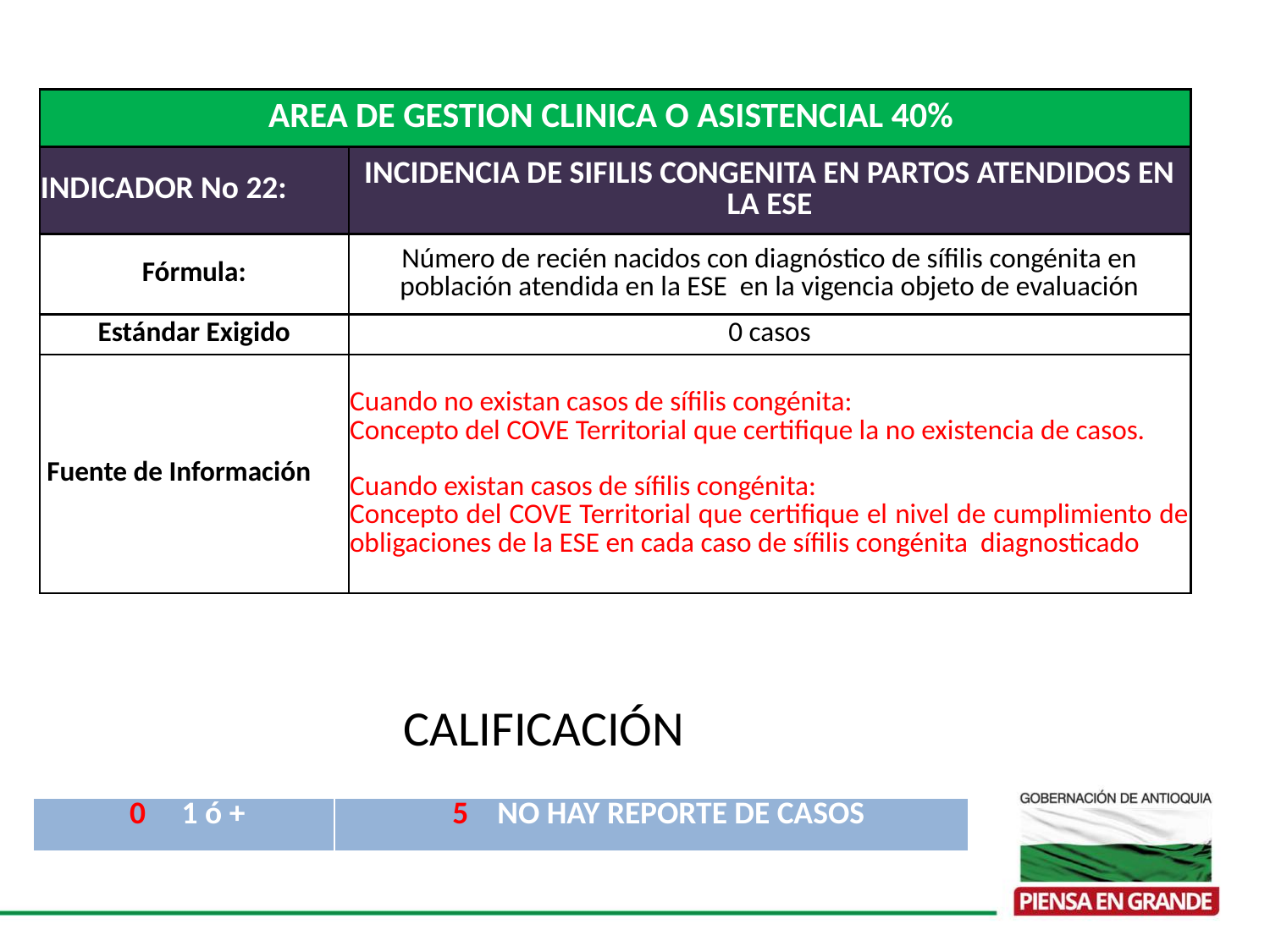

| AREA DE GESTION CLINICA O ASISTENCIAL 40% |  |
| --- | --- |
| INDICADOR No 22: | INCIDENCIA DE SIFILIS CONGENITA EN PARTOS ATENDIDOS EN LA ESE |
| Fórmula: | Número de recién nacidos con diagnóstico de sífilis congénita en población atendida en la ESE en la vigencia objeto de evaluación |
| Estándar Exigido | 0 casos |
| Fuente de Información | Cuando no existan casos de sífilis congénita: Concepto del COVE Territorial que certifique la no existencia de casos. Cuando existan casos de sífilis congénita: Concepto del COVE Territorial que certifique el nivel de cumplimiento de obligaciones de la ESE en cada caso de sífilis congénita diagnosticado |
CALIFICACIÓN
| 0 1 ó + | 5 NO HAY REPORTE DE CASOS |
| --- | --- |